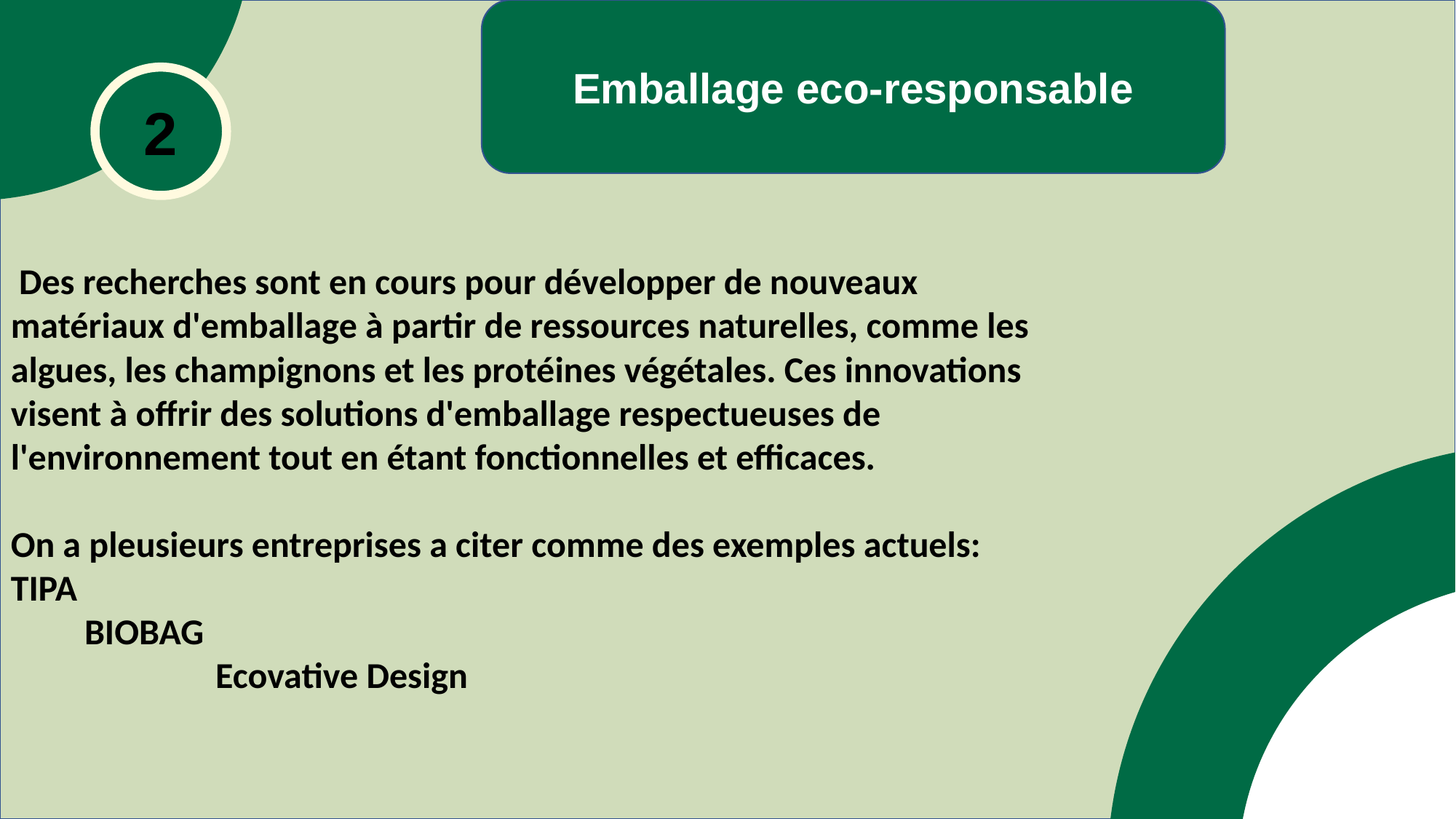

Emballage eco-responsable

2
 Des recherches sont en cours pour développer de nouveaux matériaux d'emballage à partir de ressources naturelles, comme les algues, les champignons et les protéines végétales. Ces innovations visent à offrir des solutions d'emballage respectueuses de l'environnement tout en étant fonctionnelles et efficaces.

On a pleusieurs entreprises a citer comme des exemples actuels:
TIPA
         BIOBAG
                         Ecovative Design